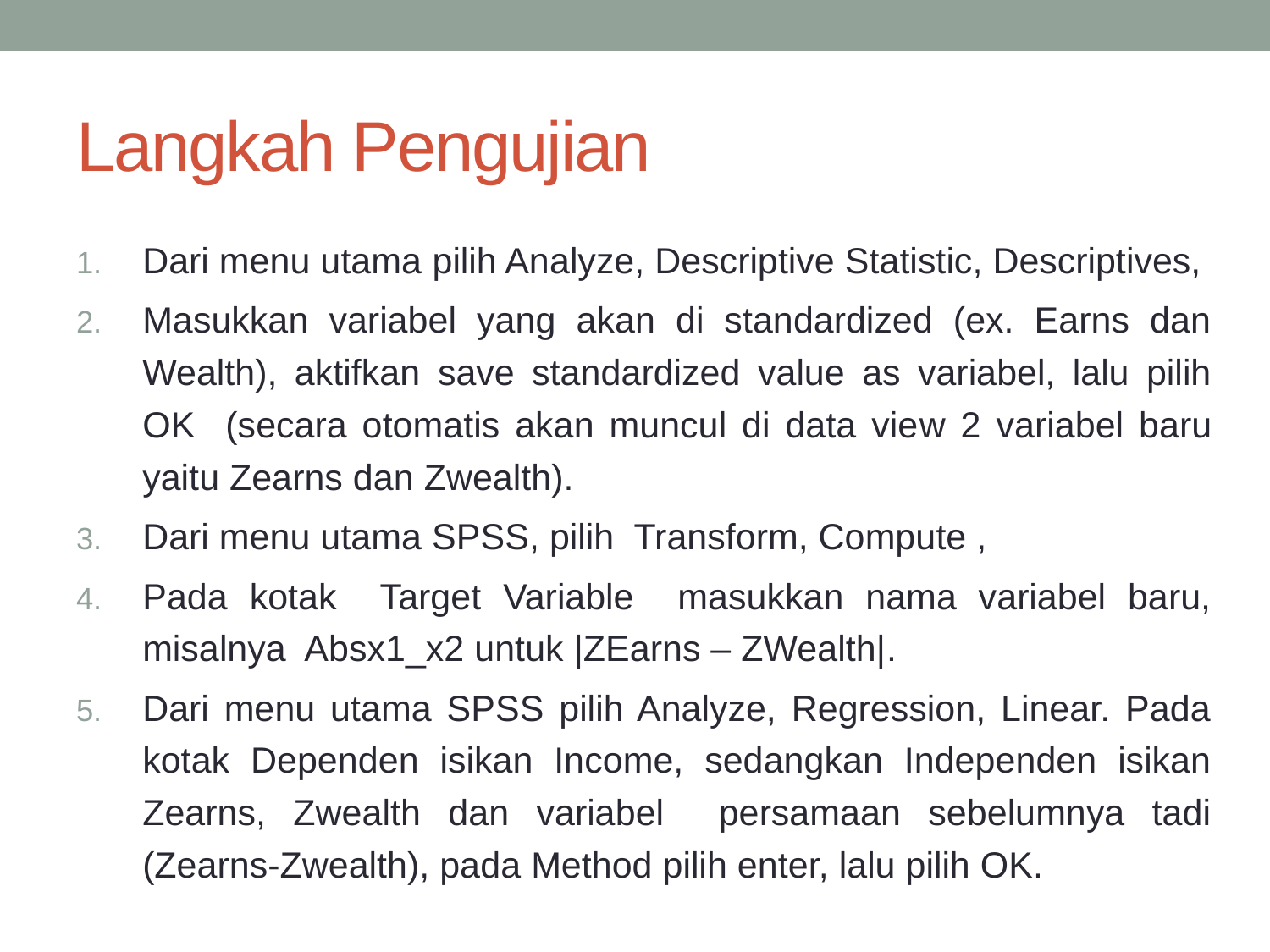

# Langkah Pengujian
Dari menu utama pilih Analyze, Descriptive Statistic, Descriptives,
Masukkan variabel yang akan di standardized (ex. Earns dan Wealth), aktifkan save standardized value as variabel, lalu pilih OK  (secara otomatis akan muncul di data view 2 variabel baru yaitu Zearns dan Zwealth).
Dari menu utama SPSS, pilih  Transform, Compute ,
Pada kotak  Target Variable  masukkan nama variabel baru, misalnya  Absx1_x2 untuk |ZEarns – ZWealth|.
Dari menu utama SPSS pilih Analyze, Regression, Linear. Pada kotak Dependen isikan Income, sedangkan Independen isikan Zearns, Zwealth dan variabel  persamaan sebelumnya tadi (Zearns-Zwealth), pada Method pilih enter, lalu pilih OK.